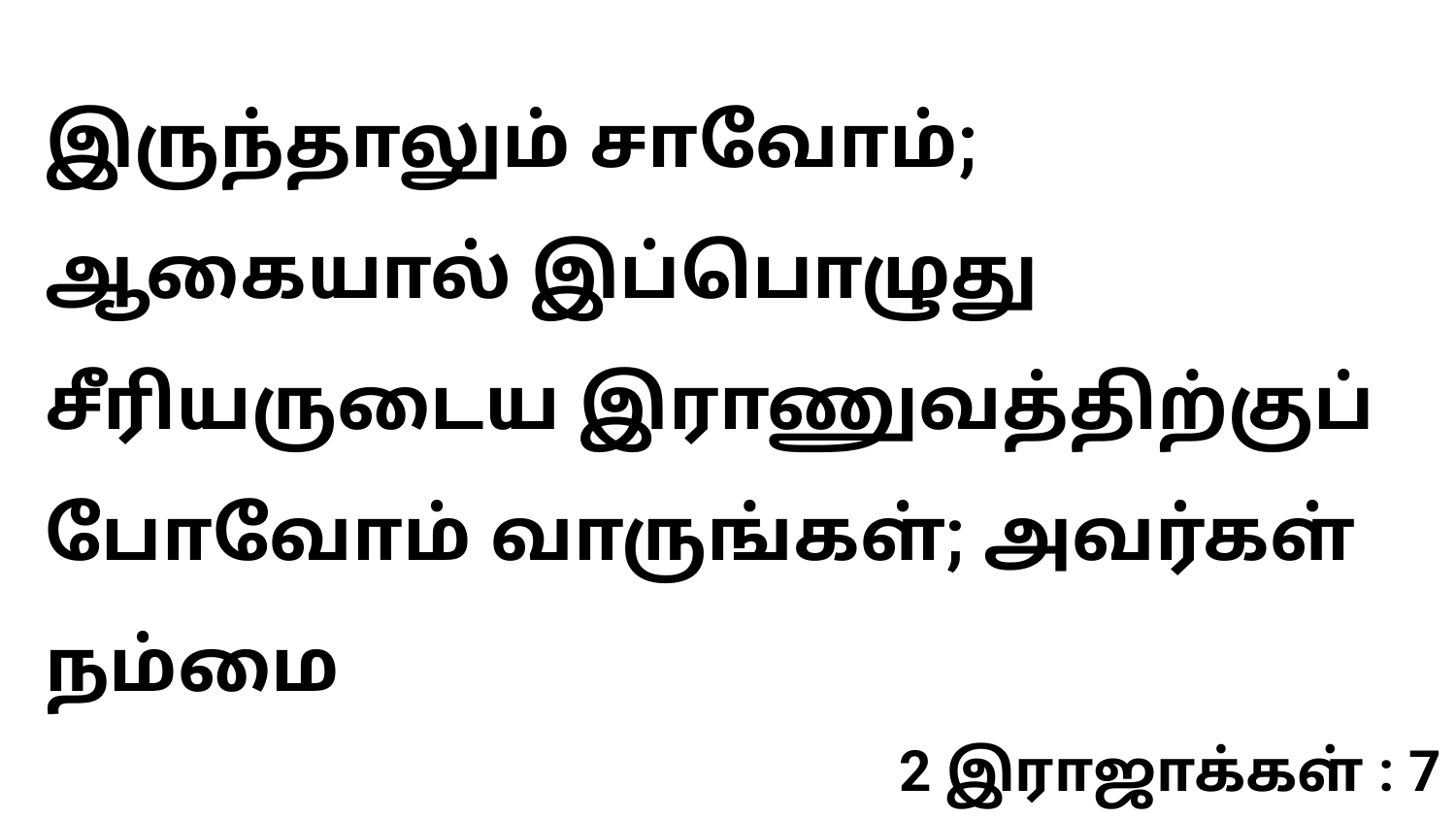

இருந்தாலும் சாவோம்; ஆகையால் இப்பொழுது சீரியருடைய இராணுவத்திற்குப் போவோம் வாருங்கள்; அவர்கள் நம்மை
2 இராஜாக்கள் : 7